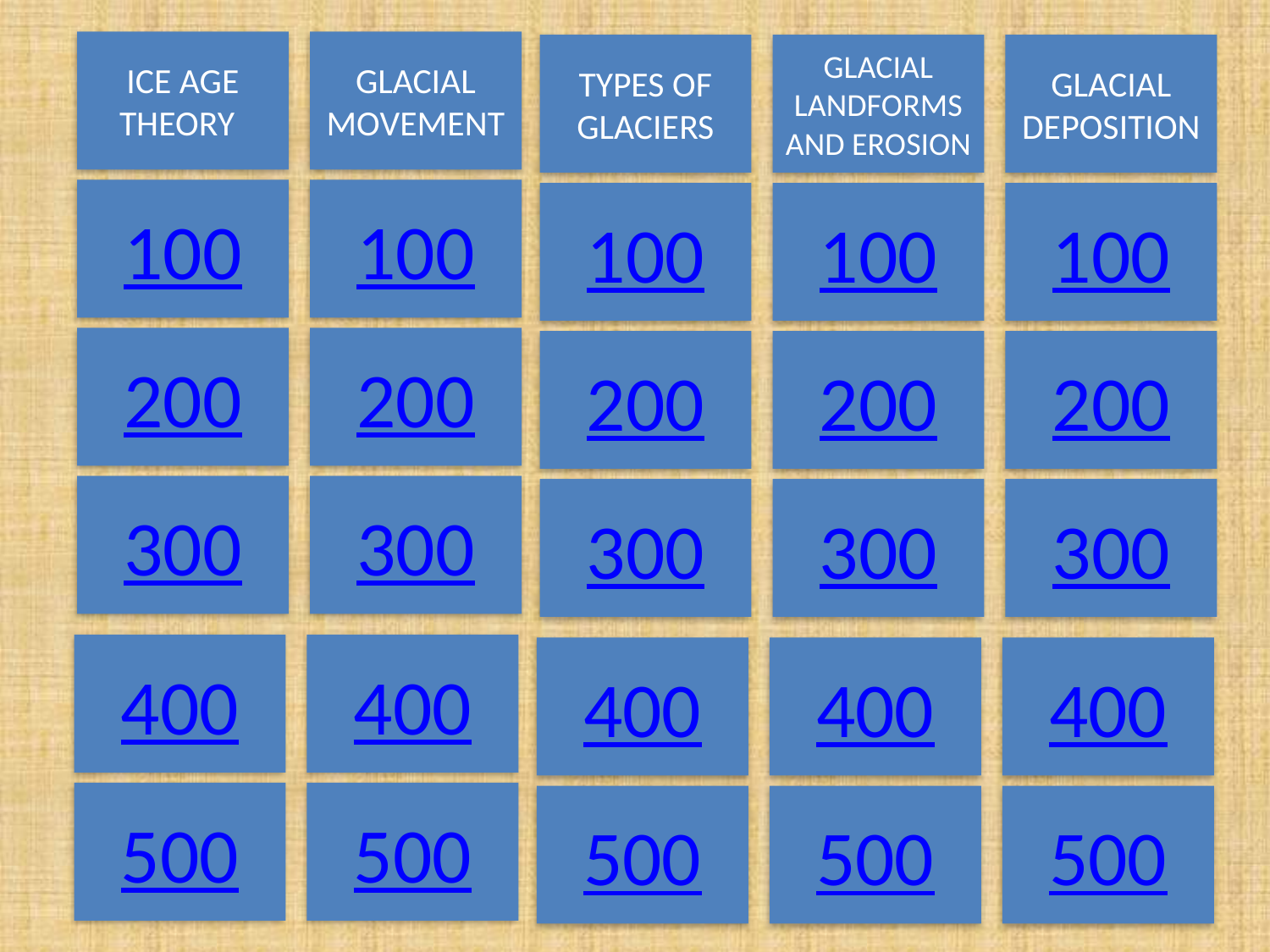

ICE AGE THEORY
GLACIAL MOVEMENT
TYPES OF GLACIERS
GLACIAL DEPOSITION
GLACIAL LANDFORMS AND EROSION
# 100
100
100
100
100
200
200
200
200
200
300
300
300
300
300
400
400
400
400
400
500
500
500
500
500